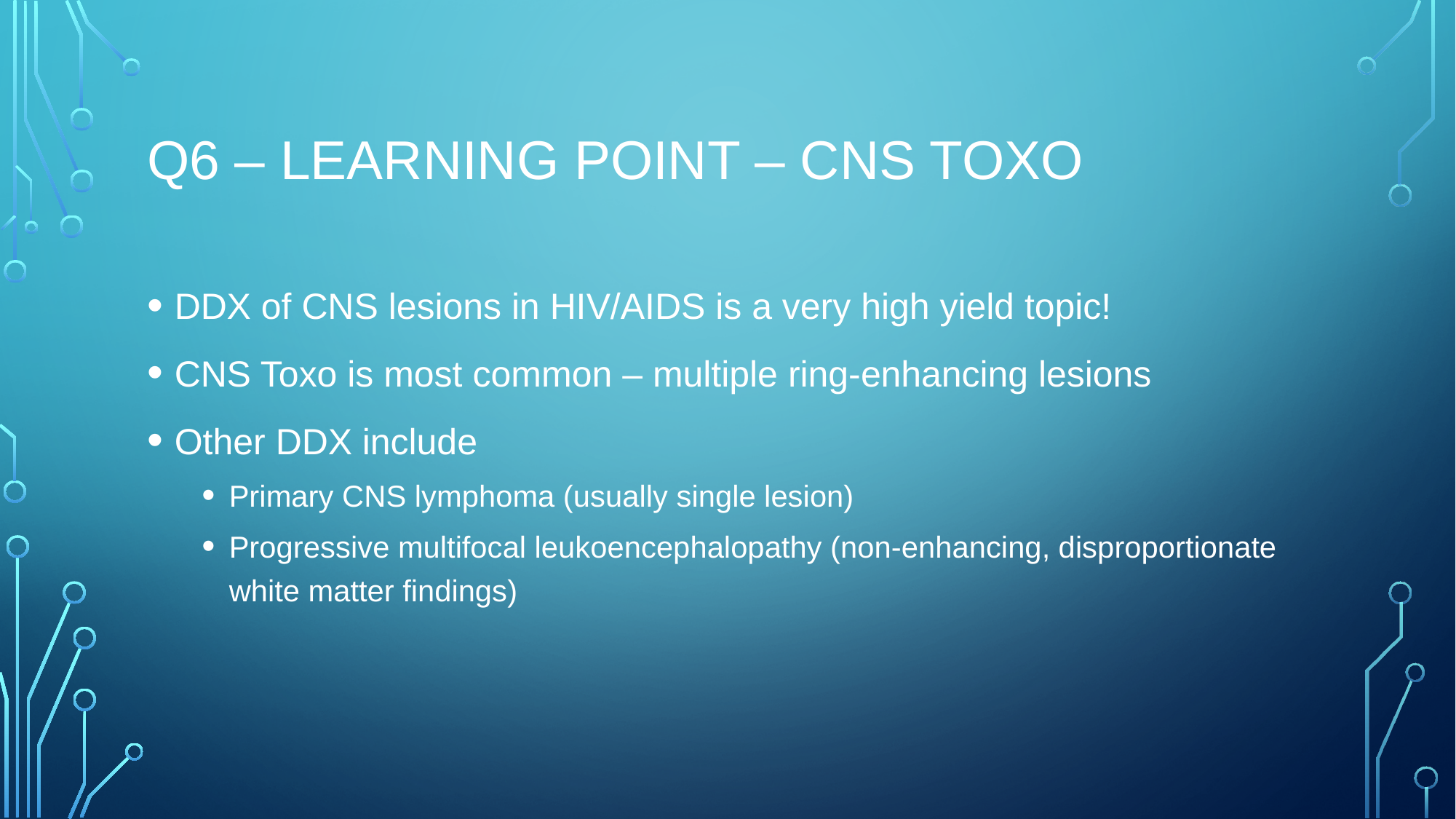

# Q6 – Learning point – CNS Toxo
DDX of CNS lesions in HIV/AIDS is a very high yield topic!
CNS Toxo is most common – multiple ring-enhancing lesions
Other DDX include
Primary CNS lymphoma (usually single lesion)
Progressive multifocal leukoencephalopathy (non-enhancing, disproportionate white matter findings)